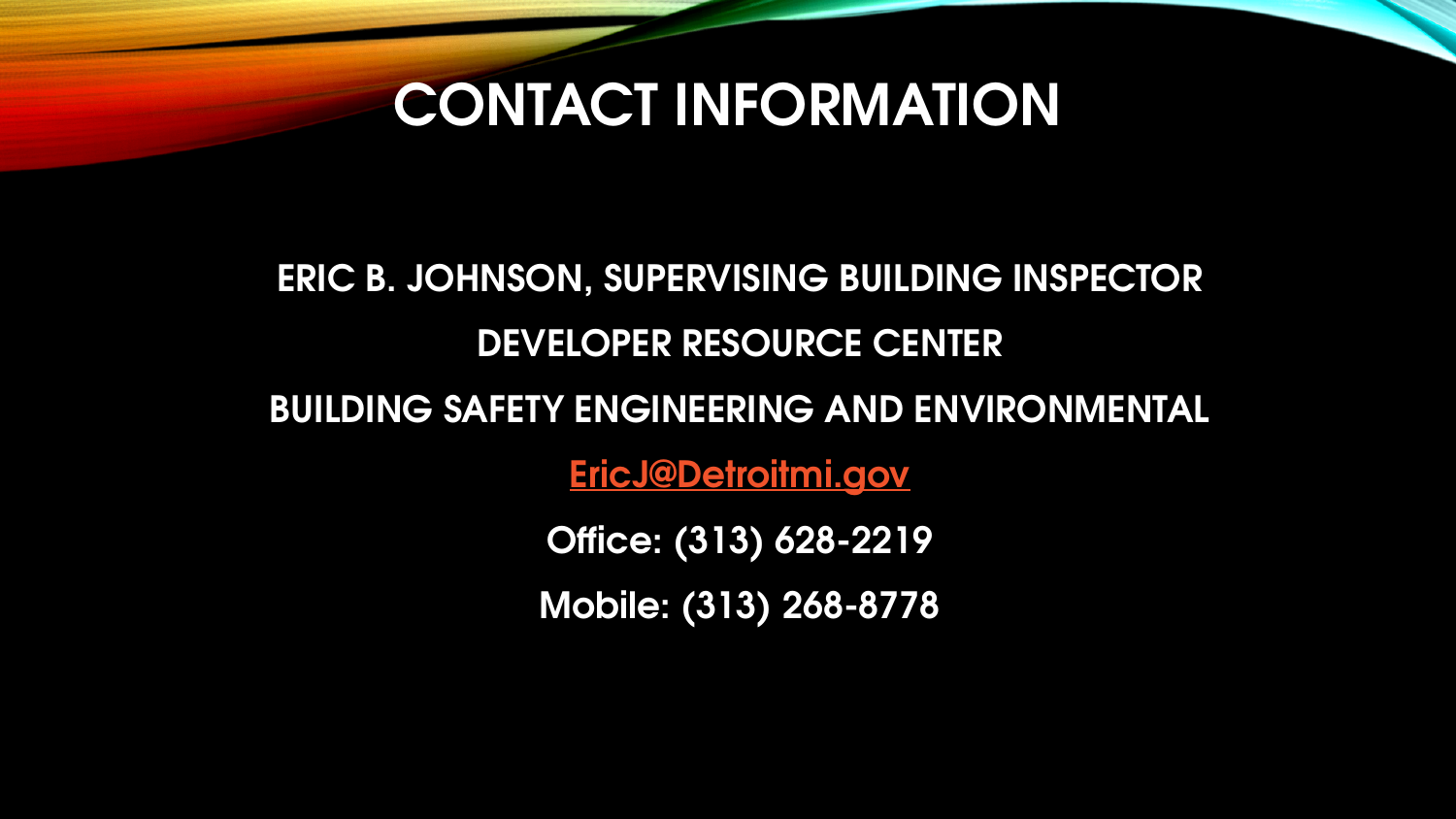

# CONTACT INFORMATION
ERIC B. JOHNSON, SUPERVISING BUILDING INSPECTOR
DEVELOPER RESOURCE CENTER
BUILDING SAFETY ENGINEERING AND ENVIRONMENTAL
EricJ@Detroitmi.gov
Office: (313) 628-2219
Mobile: (313) 268-8778